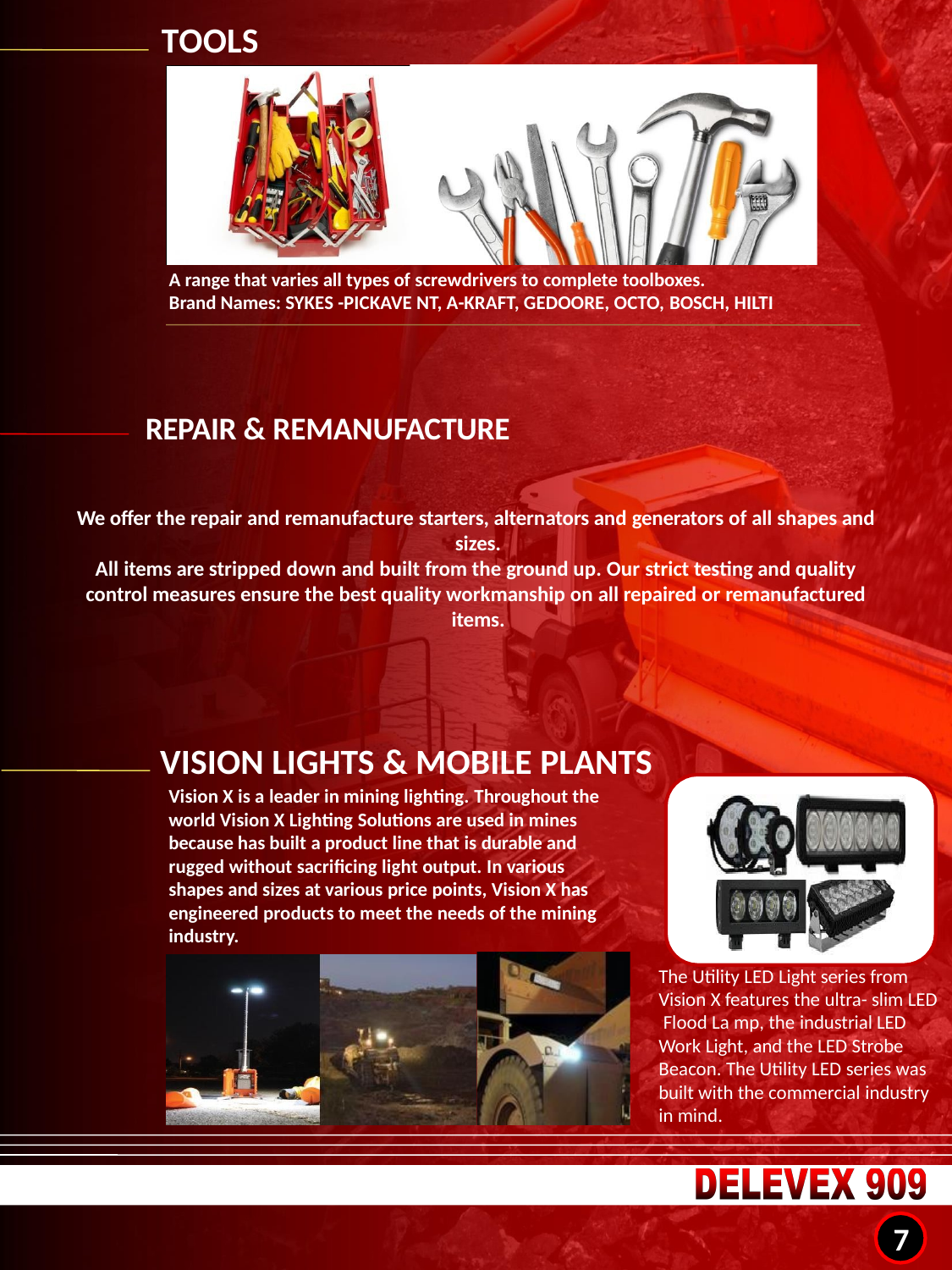

TOOLS

A range that varies all types of screwdrivers to complete toolboxes.
Brand Names: SYKES -PICKAVE NT, A-KRAFT, GEDOORE, OCTO, BOSCH, HILTI

REPAIR & REMANUFACTURE

We offer the repair and remanufacture starters, alternators and generators of all shapes and  sizes.
All items are stripped down and built from the ground up. Our strict testing and quality  control measures ensure the best quality workmanship on all repaired or remanufactured  items.
VISION LIGHTS & MOBILE PLANTS
Vision X is a leader in mining lighting. Throughout the  world Vision X Lighting Solutions are used in mines  because has built a product line that is durable and  rugged without sacrificing light output. In various  shapes and sizes at various price points, Vision X has  engineered products to meet the needs of the mining  industry.
The Utility LED Light series from  Vision X features the ultra- slim LED  Flood La mp, the industrial LED  Work Light, and the LED Strobe  Beacon. The Utility LED series was  built with the commercial industry  in mind.

7